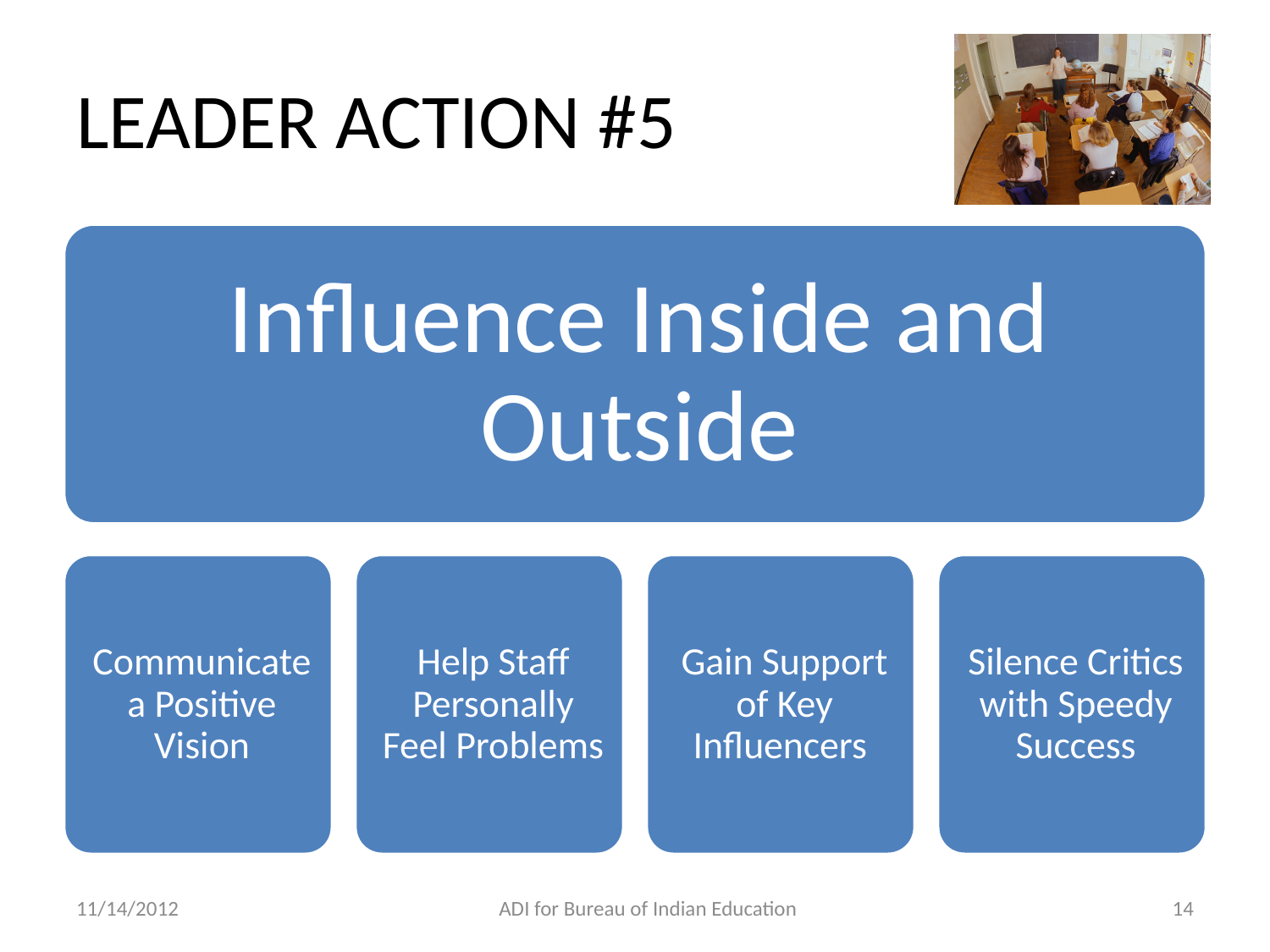

# LEADER ACTION #5
Influence Inside and Outside
Communicate a Positive Vision
Help Staff Personally Feel Problems
Gain Support of Key Influencers
Silence Critics with Speedy Success
11/14/2012
ADI for Bureau of Indian Education
14